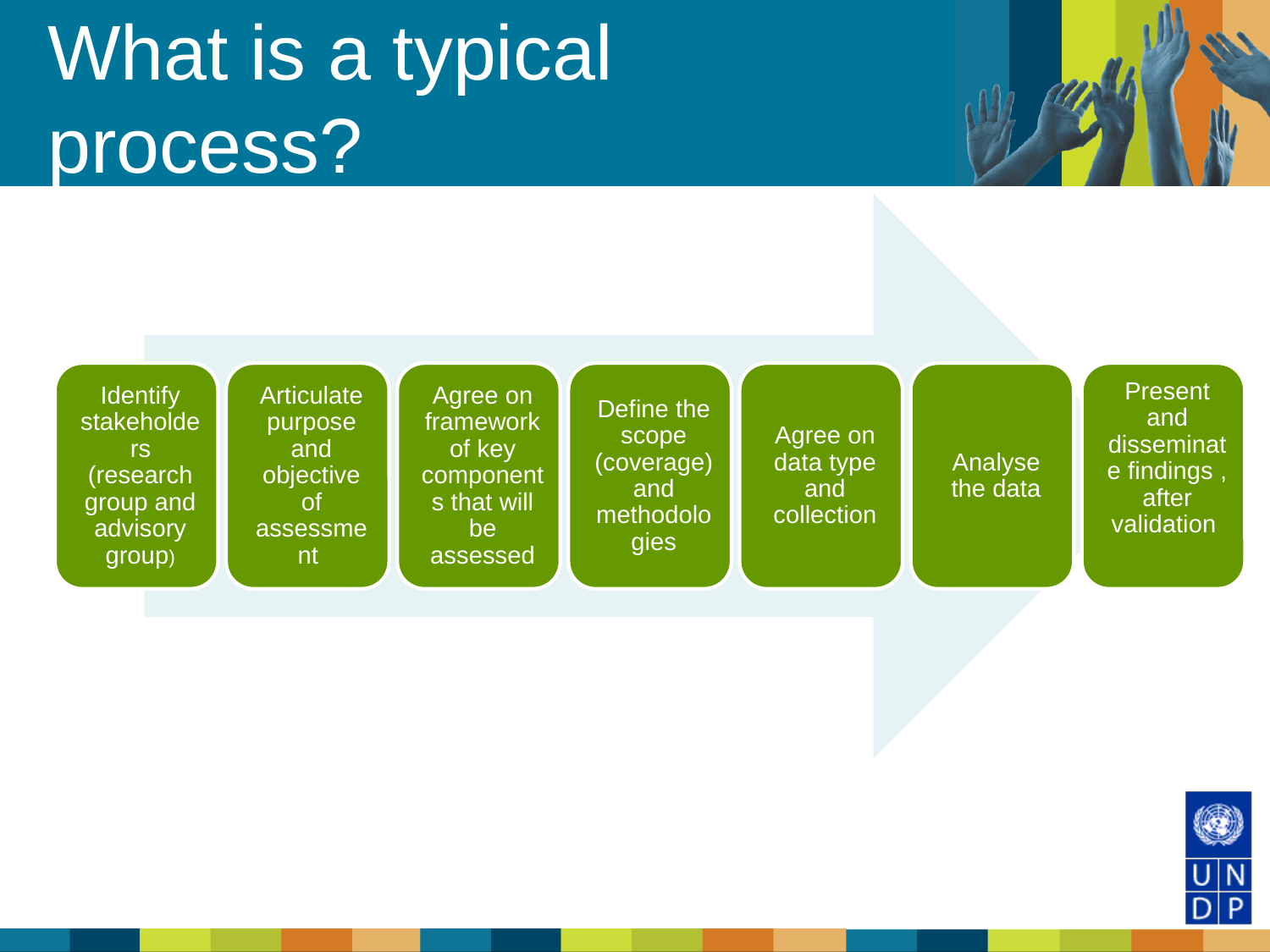

# What is a typical  process?
Identify stakeholders (research group and advisory group)
Articulate purpose and objective of assessment
Agree on framework of key components that will be assessed
Define the scope (coverage) and methodologies
Agree on data type and collection
Analyse the data
Present and disseminate findings , after validation